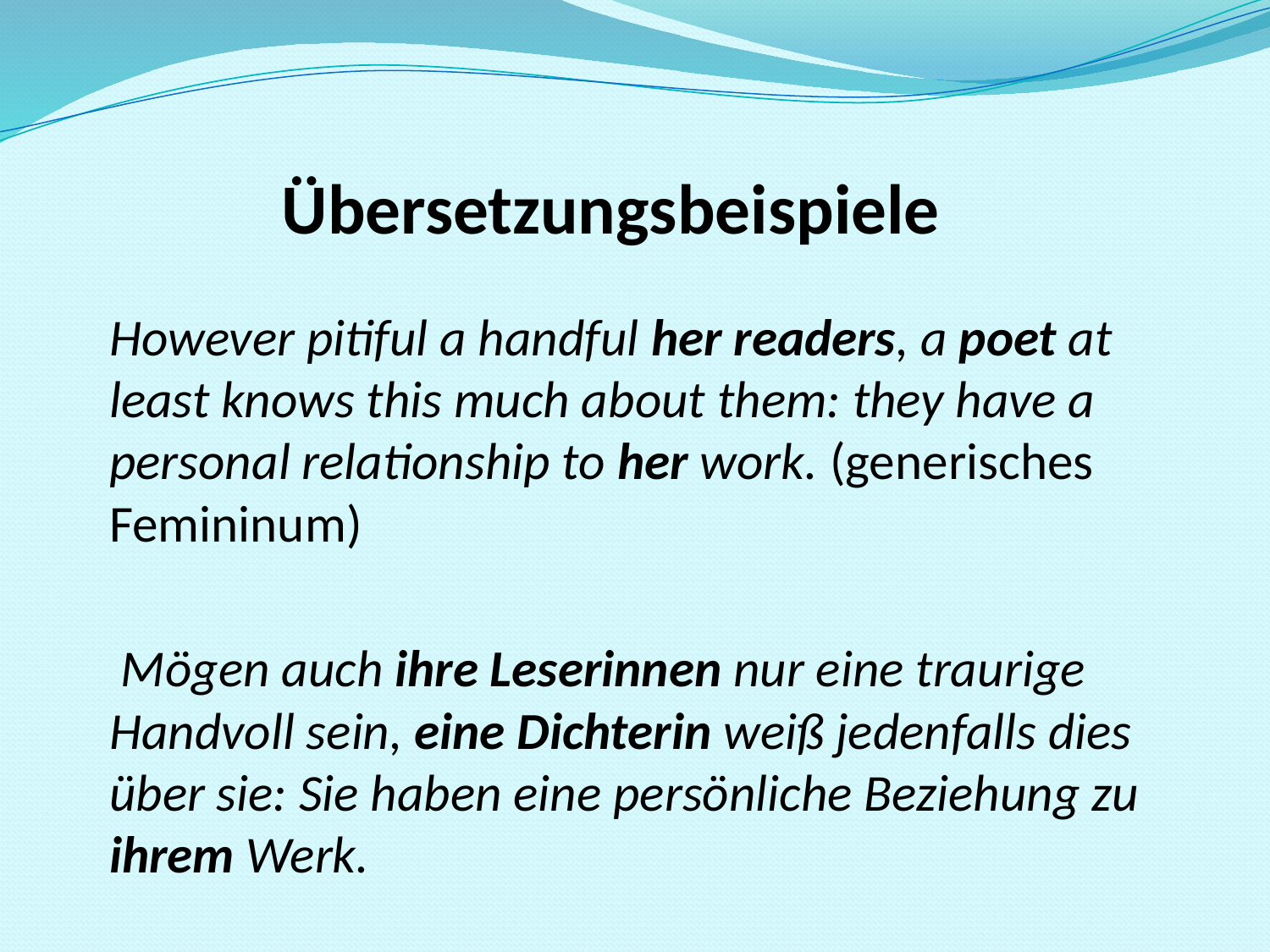

# Übersetzungsbeispiele
	However pitiful a handful her readers, a poet at least knows this much about them: they have a personal relationship to her work. (generisches Femininum)

	 Mögen auch ihre Leserinnen nur eine traurige Handvoll sein, eine Dichterin weiß jedenfalls dies über sie: Sie haben eine persönliche Beziehung zu ihrem Werk.